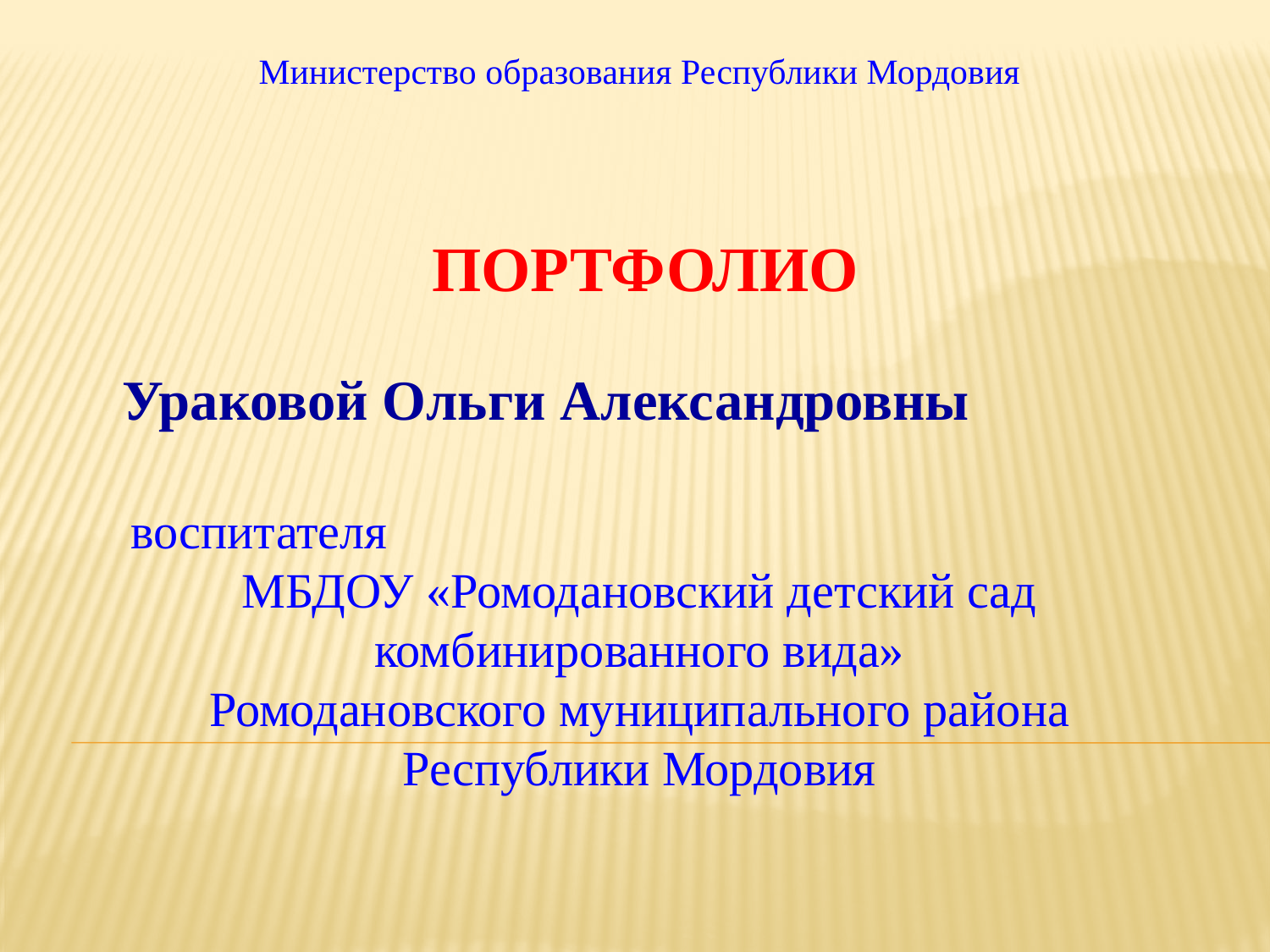

Министерство образования Республики Мордовия
ПОРТФОЛИО

Ураковой Ольги Александровны
воспитателя                                                                МБДОУ «Ромодановский детский сад
комбинированного вида»
Ромодановского муниципального района
Республики Мордовия